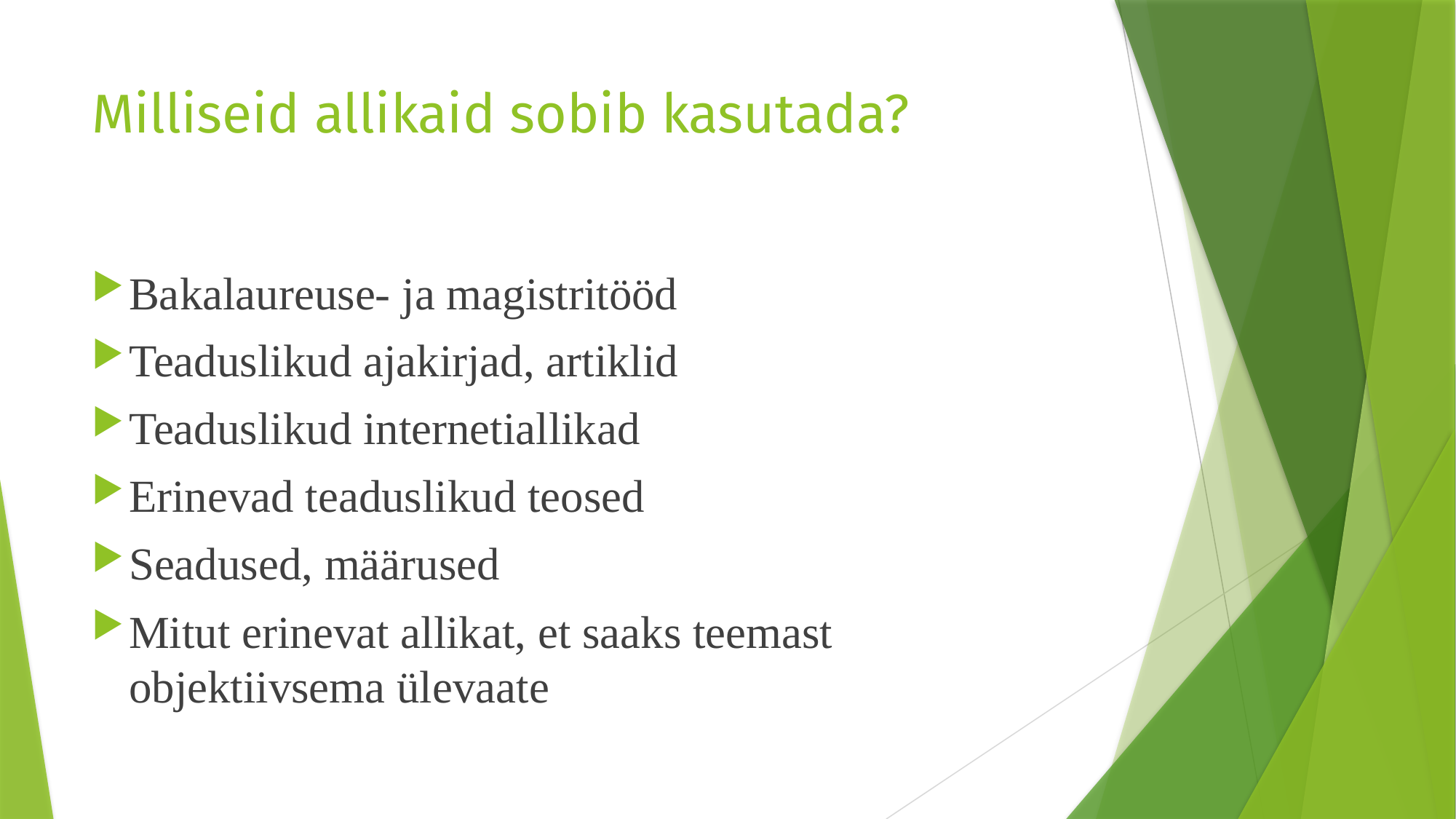

# Milliseid allikaid sobib kasutada?
Bakalaureuse- ja magistritööd
Teaduslikud ajakirjad, artiklid
Teaduslikud internetiallikad
Erinevad teaduslikud teosed
Seadused, määrused
Mitut erinevat allikat, et saaks teemast objektiivsema ülevaate